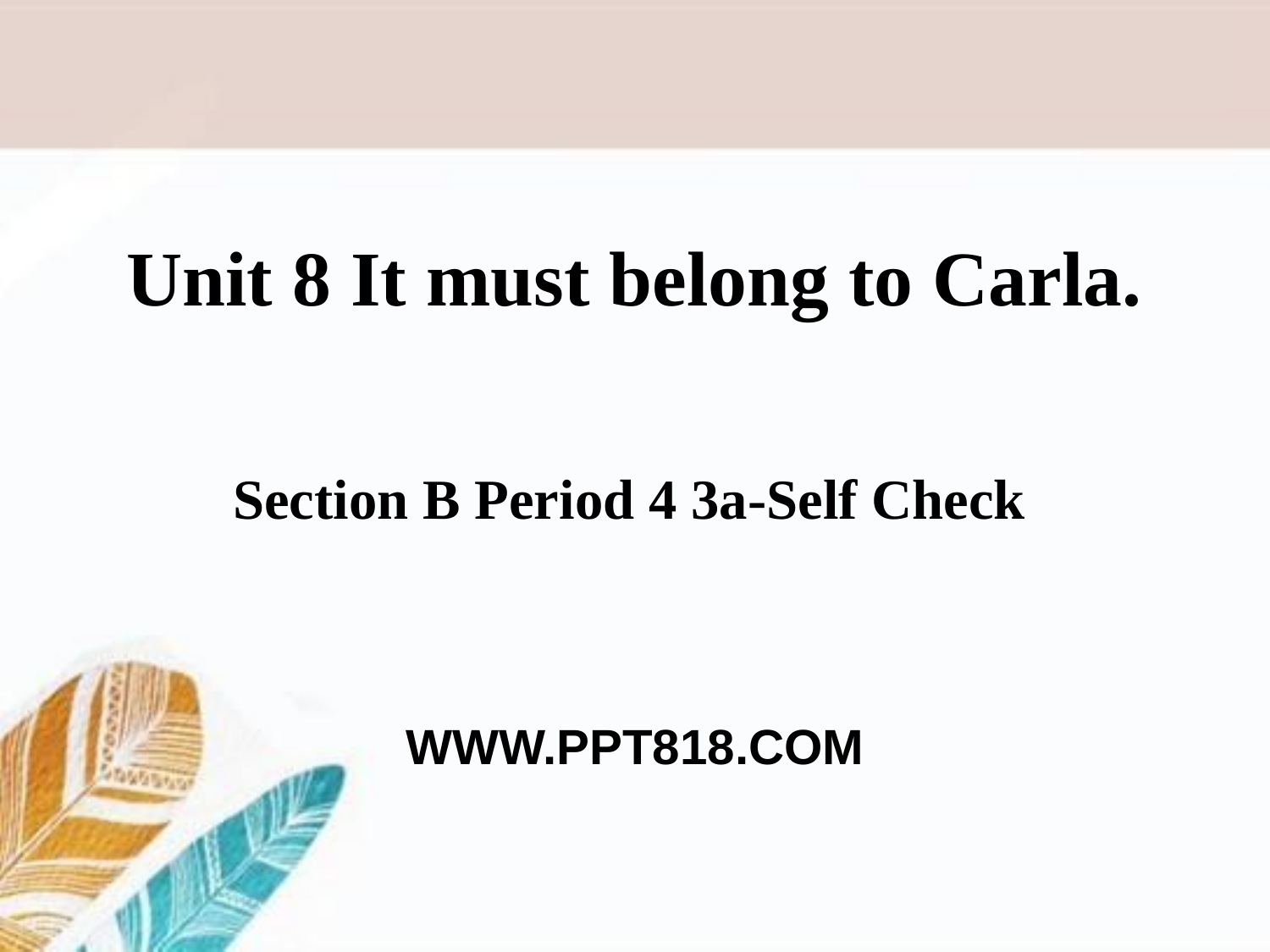

Unit 8 It must belong to Carla.
Section B Period 4 3a-Self Check
WWW.PPT818.COM